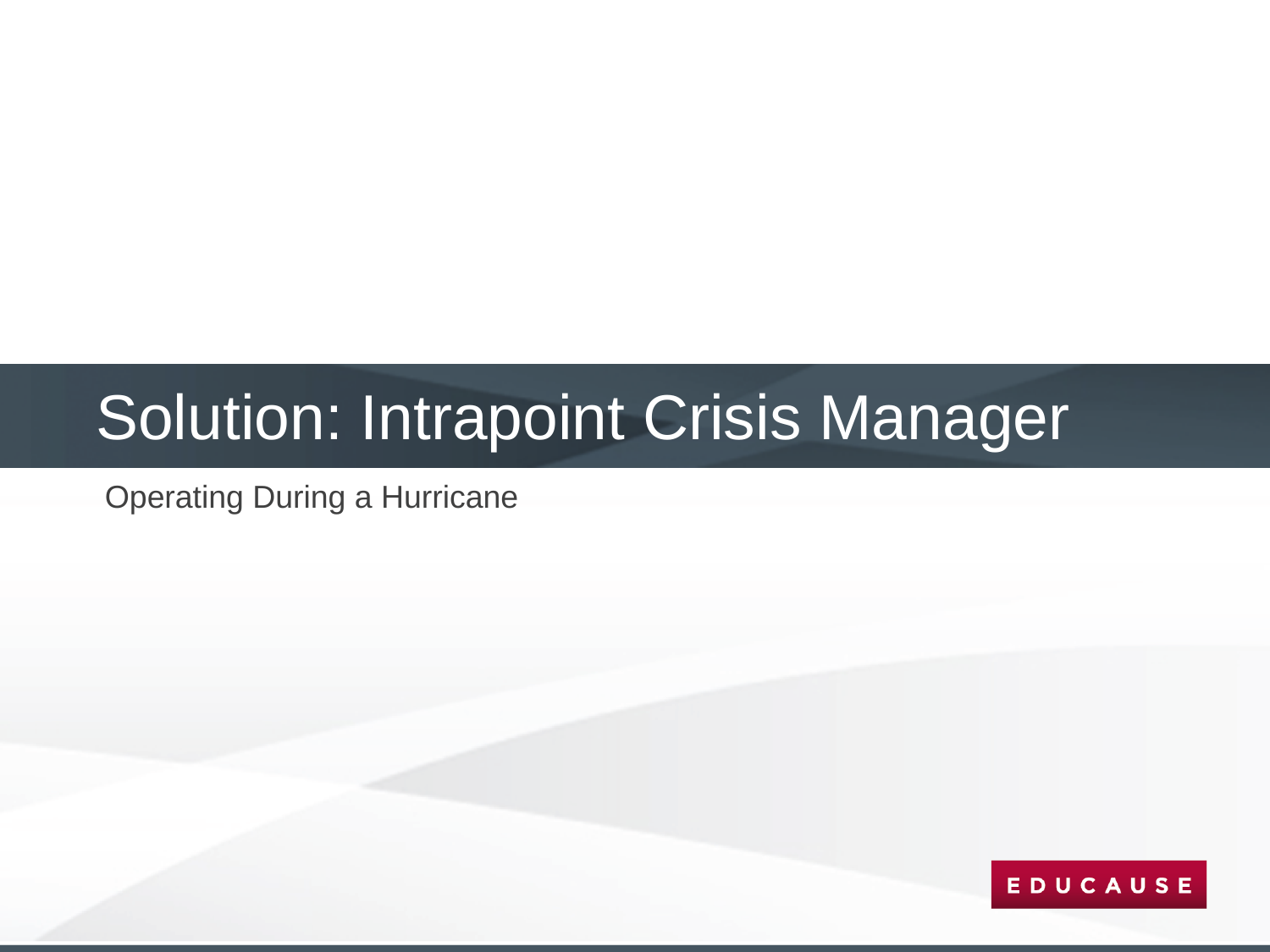

Solution: Intrapoint Crisis Manager
Operating During a Hurricane